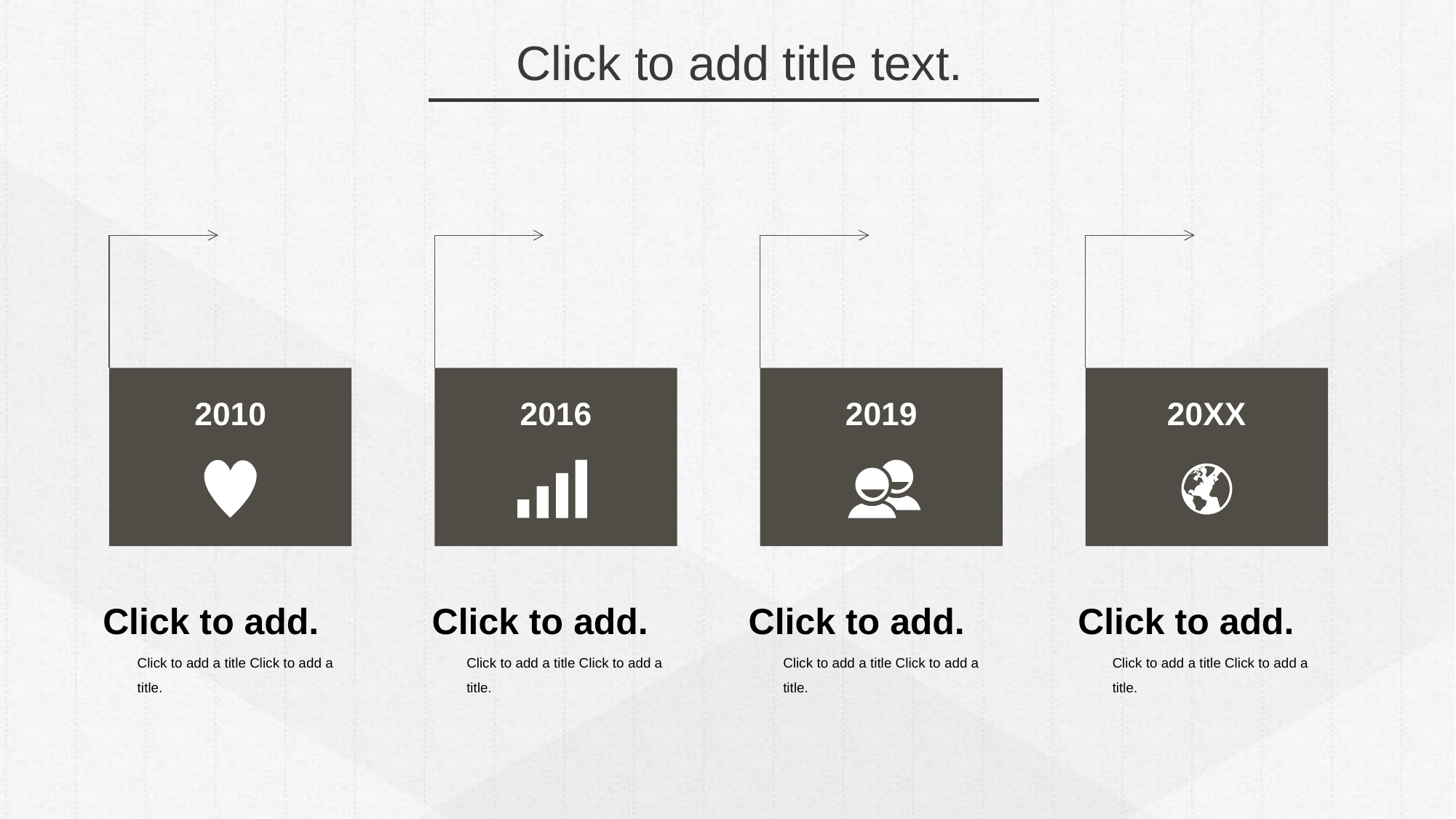

Click to add title text.

2010
2016
2019
20XX

Click to add.
Click to add a title Click to add a title.
Click to add.
Click to add a title Click to add a title.
Click to add.
Click to add a title Click to add a title.
Click to add.
Click to add a title Click to add a title.